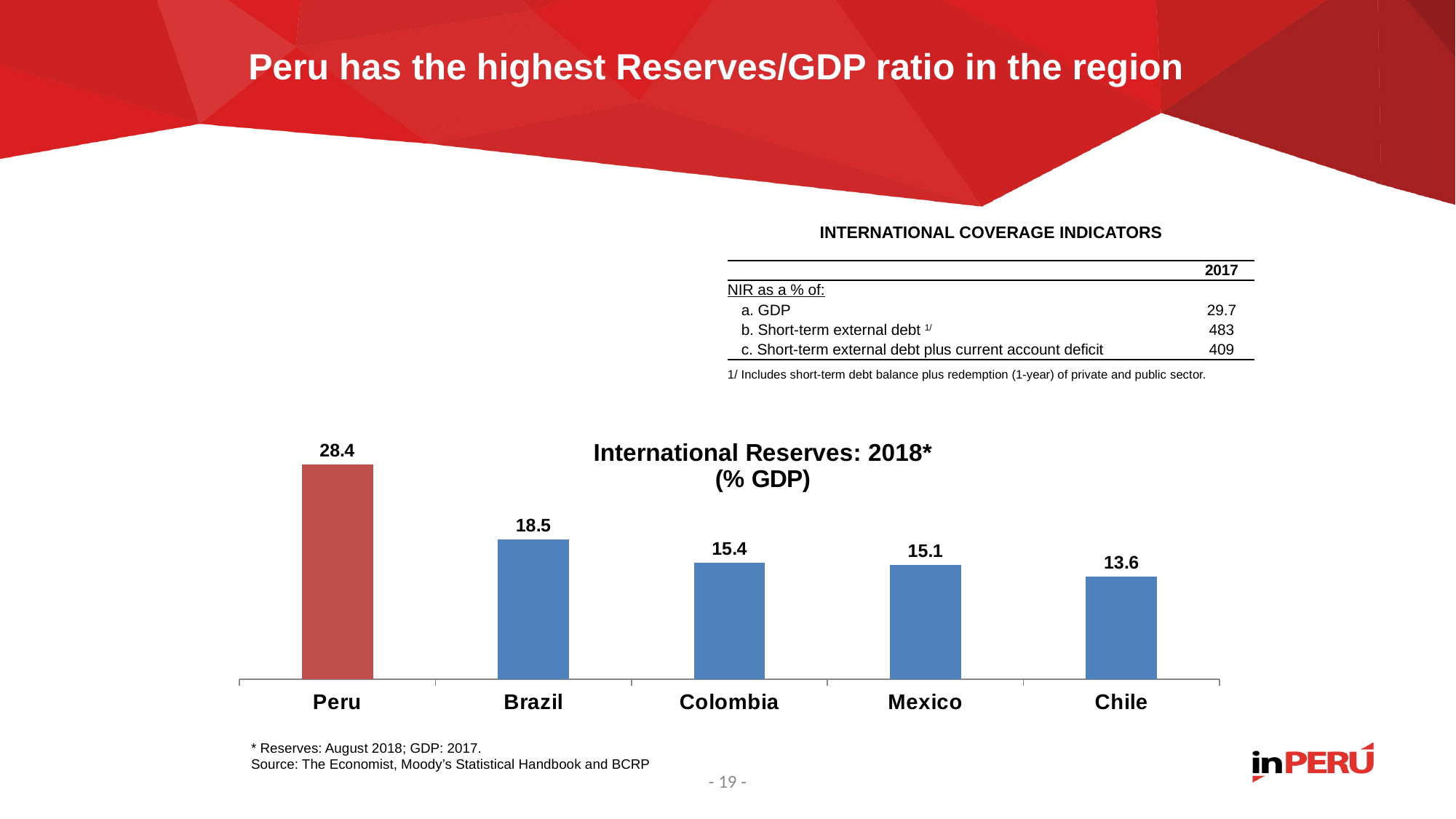

# Peru has the highest Reserves/GDP ratio in the region
| INTERNATIONAL COVERAGE INDICATORS |  |
| --- | --- |
|  | 2017 |
| NIR as a % of: |  |
| a. GDP | 29.7 |
| b. Short-term external debt 1/ | 483 |
| c. Short-term external debt plus current account deficit | 409 |
| 1/ Includes short-term debt balance plus redemption (1-year) of private and public sector. |  |

### Chart: International Reserves: 2018*
(% GDP)

| Category | Serie 1 |
|---|---|
| Peru | 28.4 |
| Brazil | 18.45779615665288 |
| Colombia | 15.362225097024579 |
| Mexico | 15.068254934353536 |
| Chile | 13.569108625045109 |
* Reserves: August 2018; GDP: 2017.
Source: The Economist, Moody’s Statistical Handbook and BCRP
- 19 -